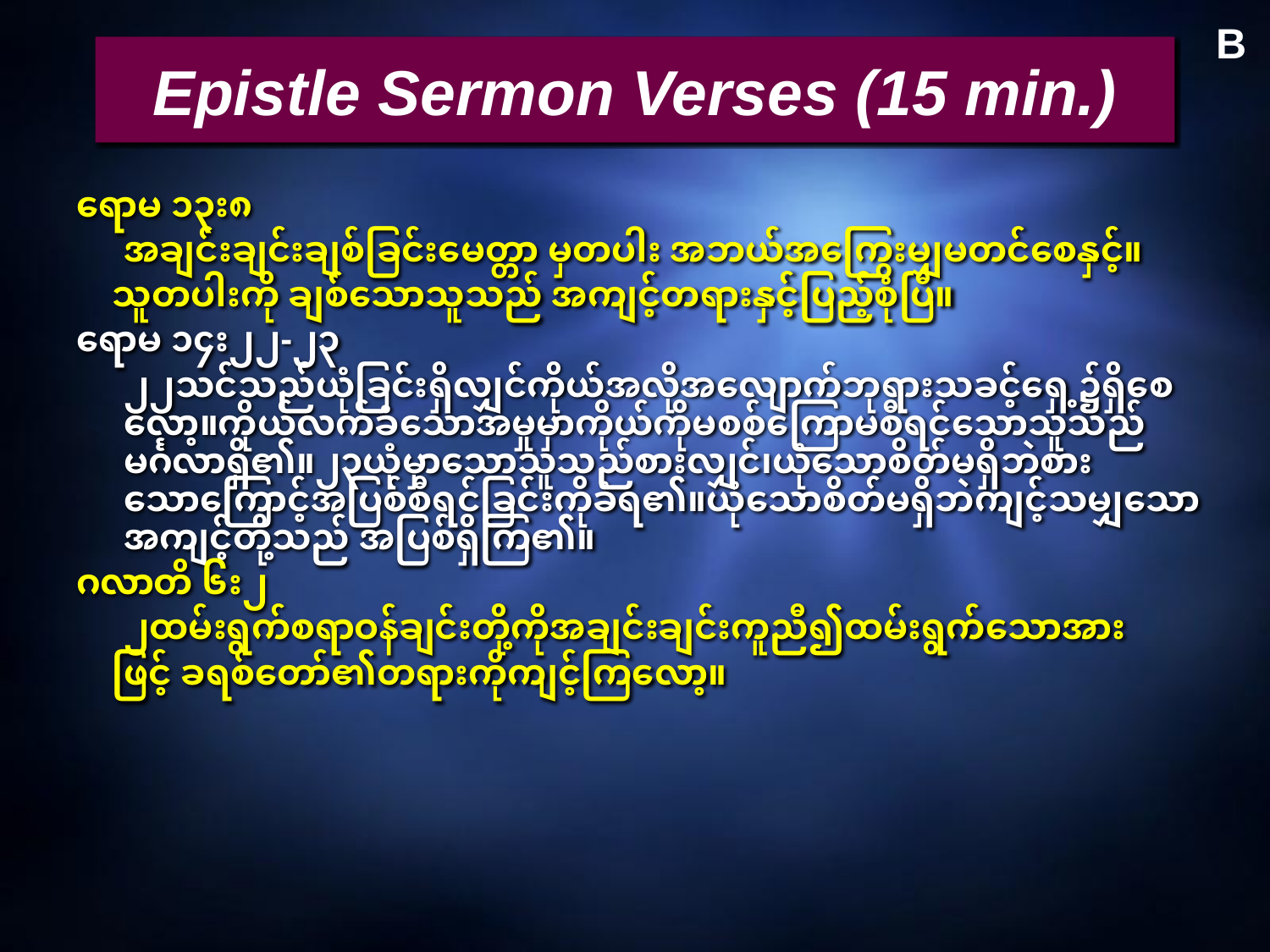

B
# Epistle Sermon Verses (15 min.)
ရောမ ၁၃း၈
	အချင်းချင်းချစ်ခြင်းမေတ္တာ မှတပါး အဘယ်အကြွေးမျှမတင်စေနှင့်။
    သူတပါးကို ချစ်သောသူသည် အကျင့်တရားနှင့်ပြည့်စုံပြီ။
ရောမ ၁၄း၂၂-၂၃
	၂၂သင်သည်ယုံခြင်းရှိလျှင်ကိုယ်အလိုအလျောက်ဘုရားသခင့်ရှေ့၌ရှိစေလော့။ကိုယ်လက်ခံသောအမှုမှာကိုယ်ကိုမစစ်ကြောမစီရင်သောသူသည်မင်္ဂလာရှိ၏။၂၃ယုံမှာသောသူသည်စားလျှင်၊ယုံသောစိတ်မရှိဘဲစားသောကြောင့်အပြစ်စီရင်ခြင်းကိုခံရ၏။ယုံသောစိတ်မရှိဘဲကျင့်သမျှသောအကျင့်တို့သည် အပြစ်ရှိကြ၏။
ဂလာတိ ၆း၂
	၂ထမ်းရွက်စရာဝန်ချင်းတို့ကိုအချင်းချင်းကူညီ၍ထမ်းရွက်သောအား
    ဖြင့် ခရစ်တော်၏တရားကိုကျင့်ကြလော့။